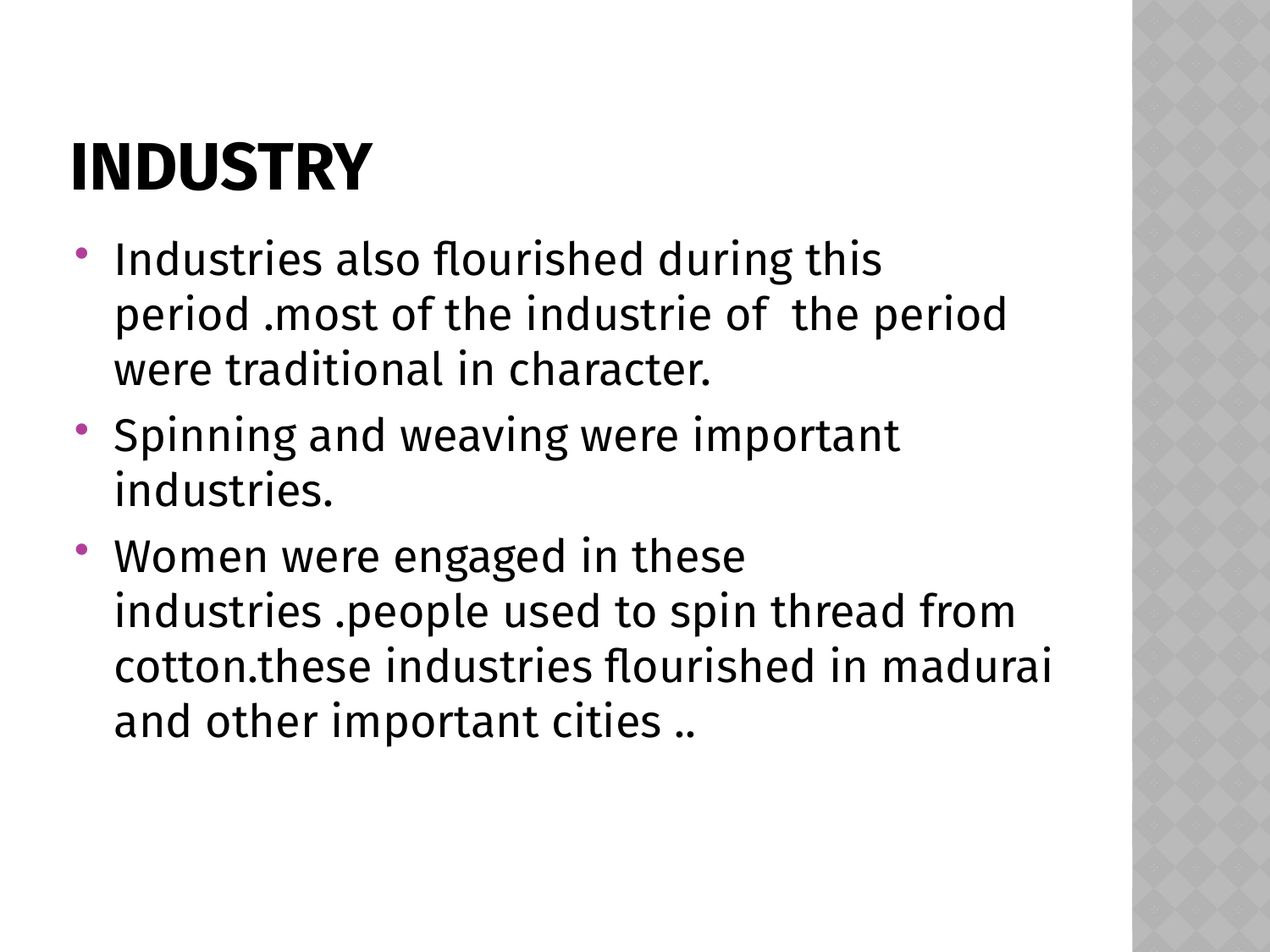

# INDUSTRY
Industries also flourished during this period .most of the industrie of  the period were traditional in character.
Spinning and weaving were important industries.
Women were engaged in these industries .people used to spin thread from cotton.these industries flourished in madurai and other important cities ..